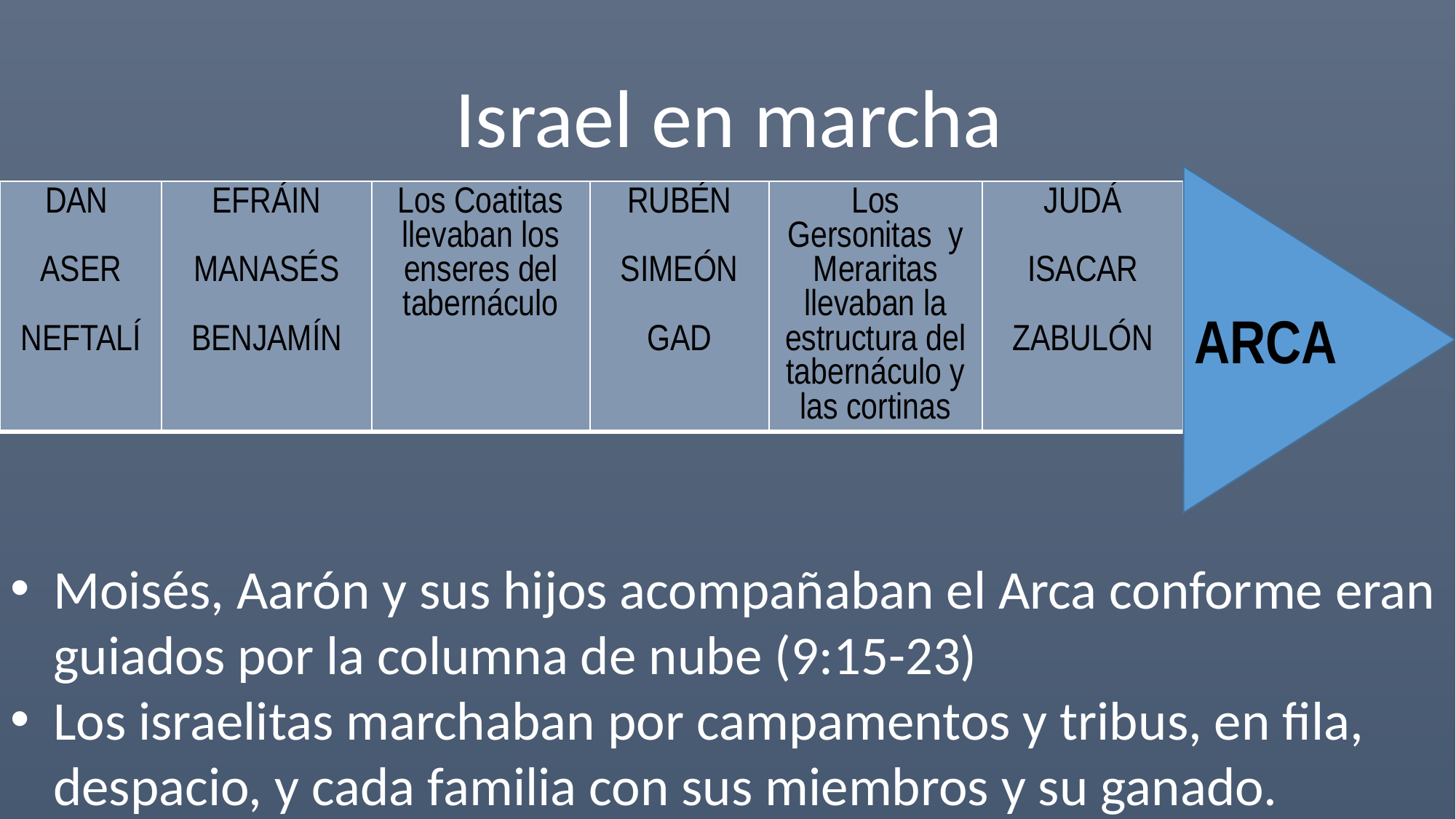

Israel en marcha
| DAN ASER NEFTALÍ | EFRÁIN MANASÉS BENJAMÍN | Los Coatitas llevaban los enseres del tabernáculo | RUBÉN SIMEÓN GAD | Los Gersonitas y Meraritas llevaban la estructura del tabernáculo y las cortinas | JUDÁ ISACAR ZABULÓN |
| --- | --- | --- | --- | --- | --- |

ARCA
Moisés, Aarón y sus hijos acompañaban el Arca conforme eran guiados por la columna de nube (9:15-23)
Los israelitas marchaban por campamentos y tribus, en fila, despacio, y cada familia con sus miembros y su ganado.